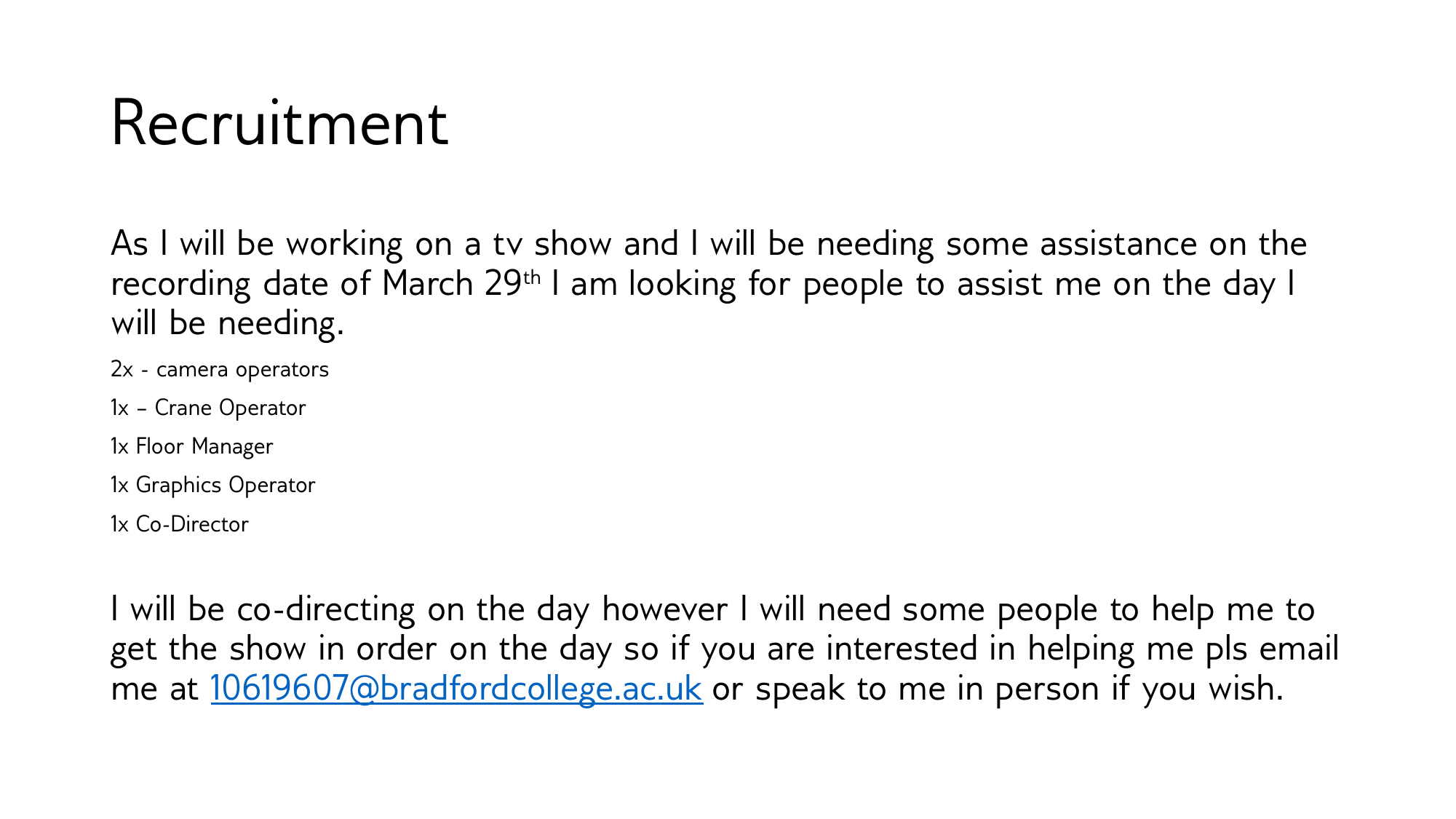

# Recruitment
As I will be working on a tv show and I will be needing some assistance on the recording date of March 29th I am looking for people to assist me on the day I will be needing.
2x - camera operators
1x – Crane Operator
1x Floor Manager
1x Graphics Operator
1x Co-Director

I will be co-directing on the day however I will need some people to help me to get the show in order on the day so if you are interested in helping me pls email me at 10619607@bradfordcollege.ac.uk or speak to me in person if you wish.